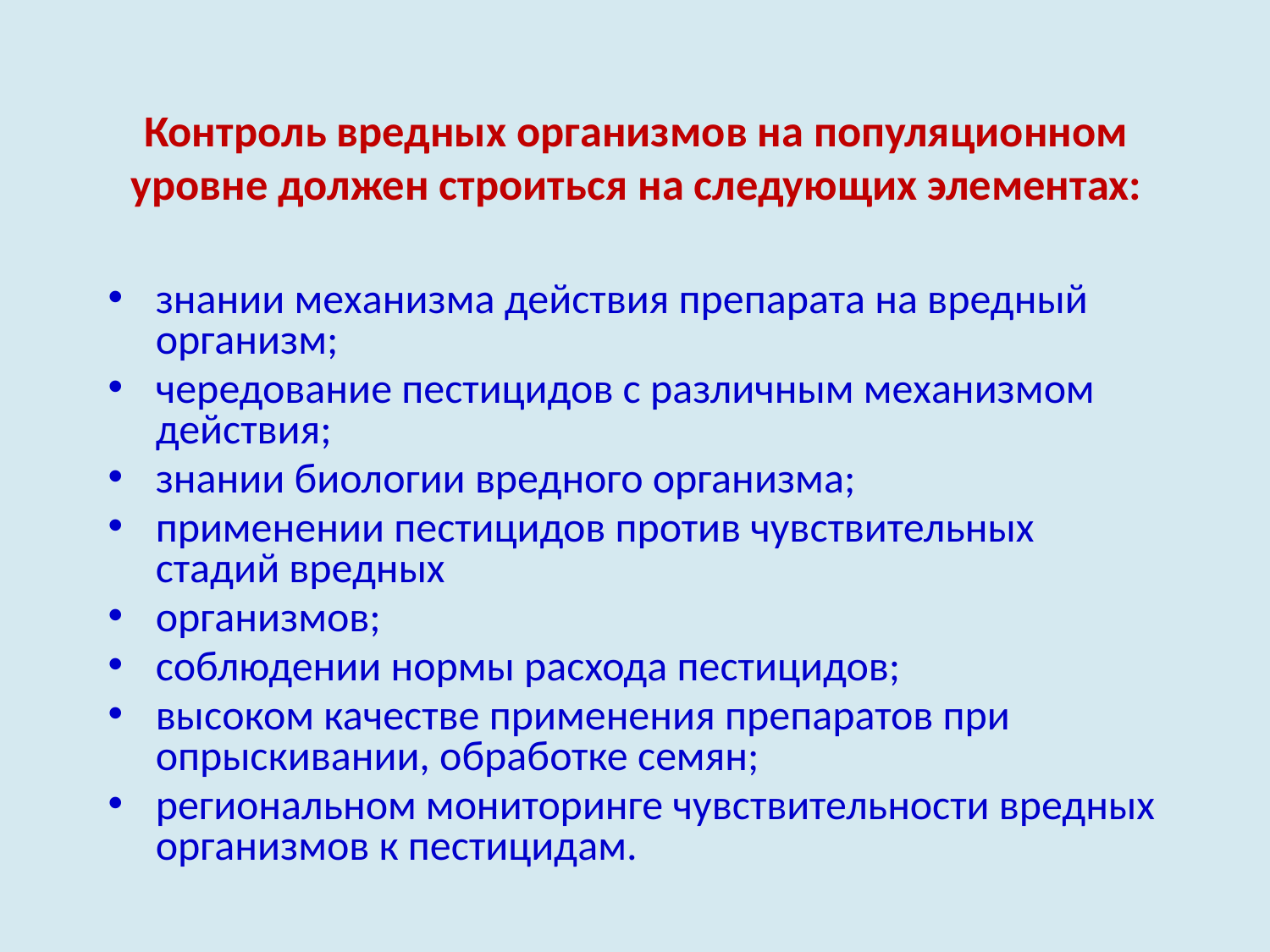

# Контроль вредных организмов на популяционном уровне должен строиться на следующих элементах:
знании механизма действия препарата на вредный организм;
чередование пестицидов с различным механизмом действия;
знании биологии вредного организма;
применении пестицидов против чувствительных стадий вредных
организмов;
соблюдении нормы расхода пестицидов;
высоком качестве применения препаратов при опрыскивании, обработке семян;
региональном мониторинге чувствительности вредных организмов к пестицидам.